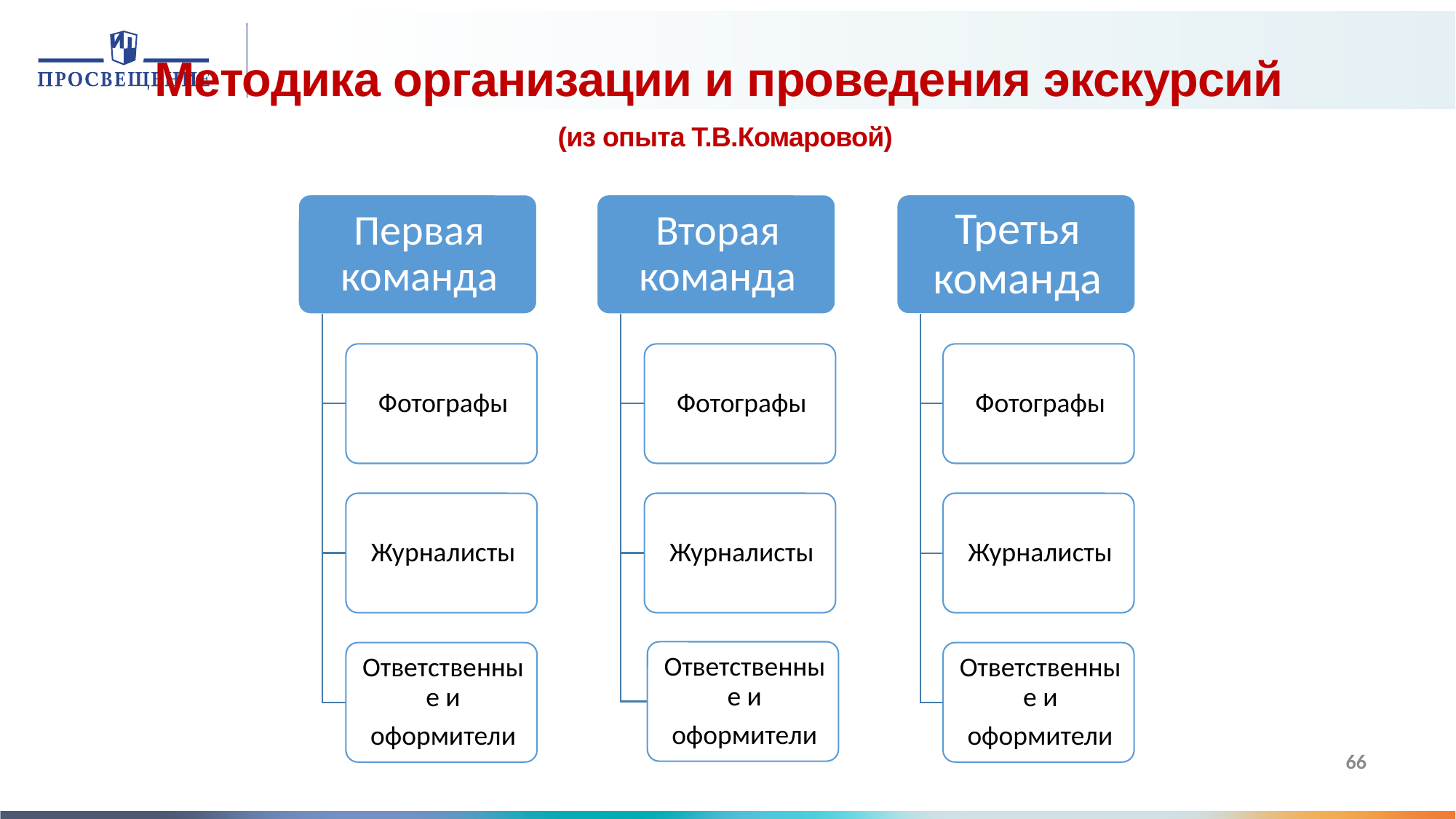

# Методика организации и проведения экскурсий (из опыта Т.В.Комаровой)
Первая команда
Фотографы
Журналисты
Ответственные и
оформители
Вторая команда
Фотографы
Журналисты
Ответственные и
оформители
Третья команда
Фотографы
Журналисты
Ответственные и
оформители